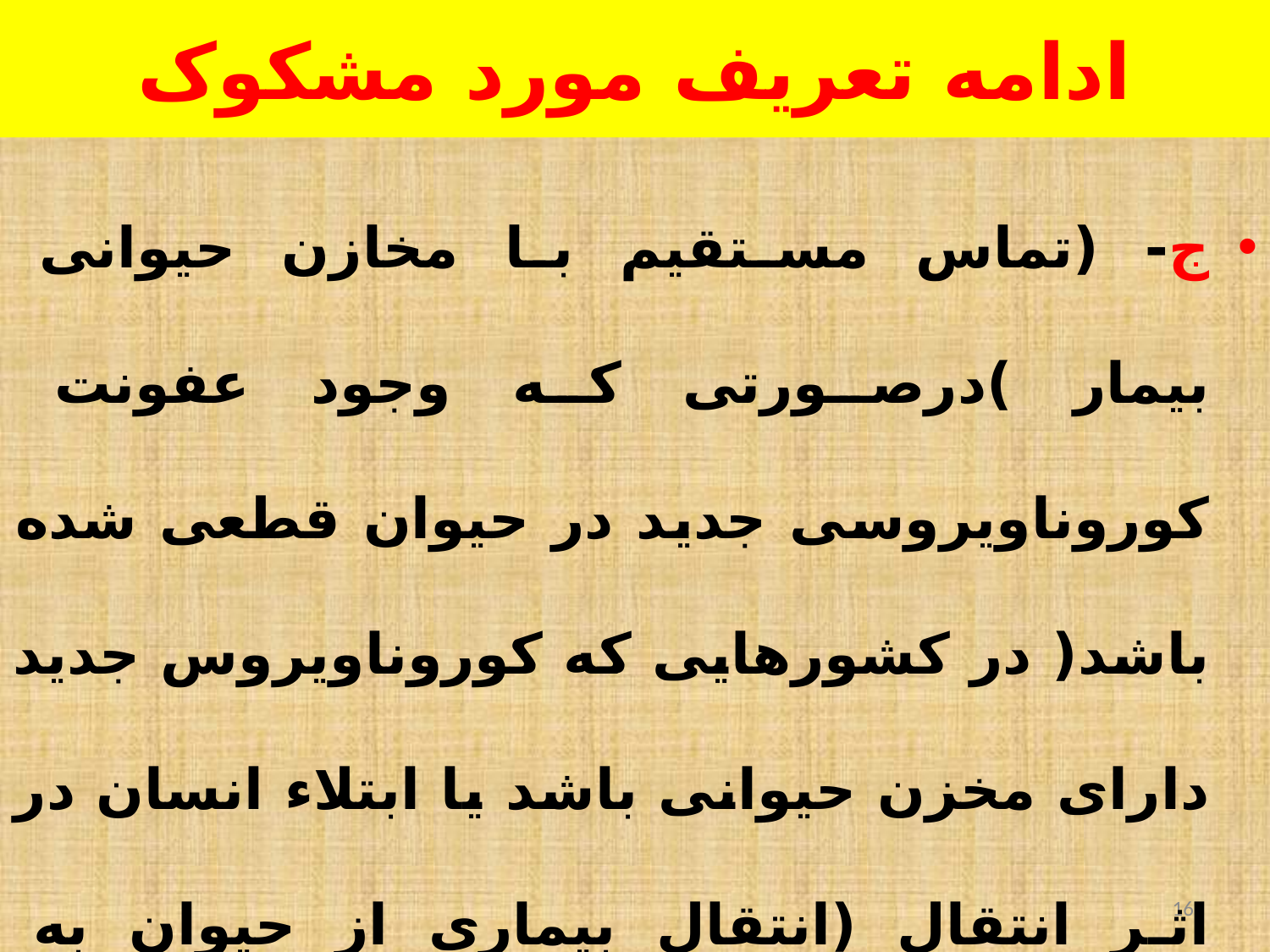

# ادامه تعریف مورد مشکوک
ج- (تماس مستقیم با مخازن حیوانی بیمار )درصورتی که وجود عفونت کوروناویروسی جدید در حیوان قطعی شده باشد( در کشورهایی که کوروناویروس جدید دارای مخزن حیوانی باشد یا ابتلاء انسان در اثر انتقال (انتقال بیماری از حیوان به انسان)zoonotic قطعی  شده باشد.
16